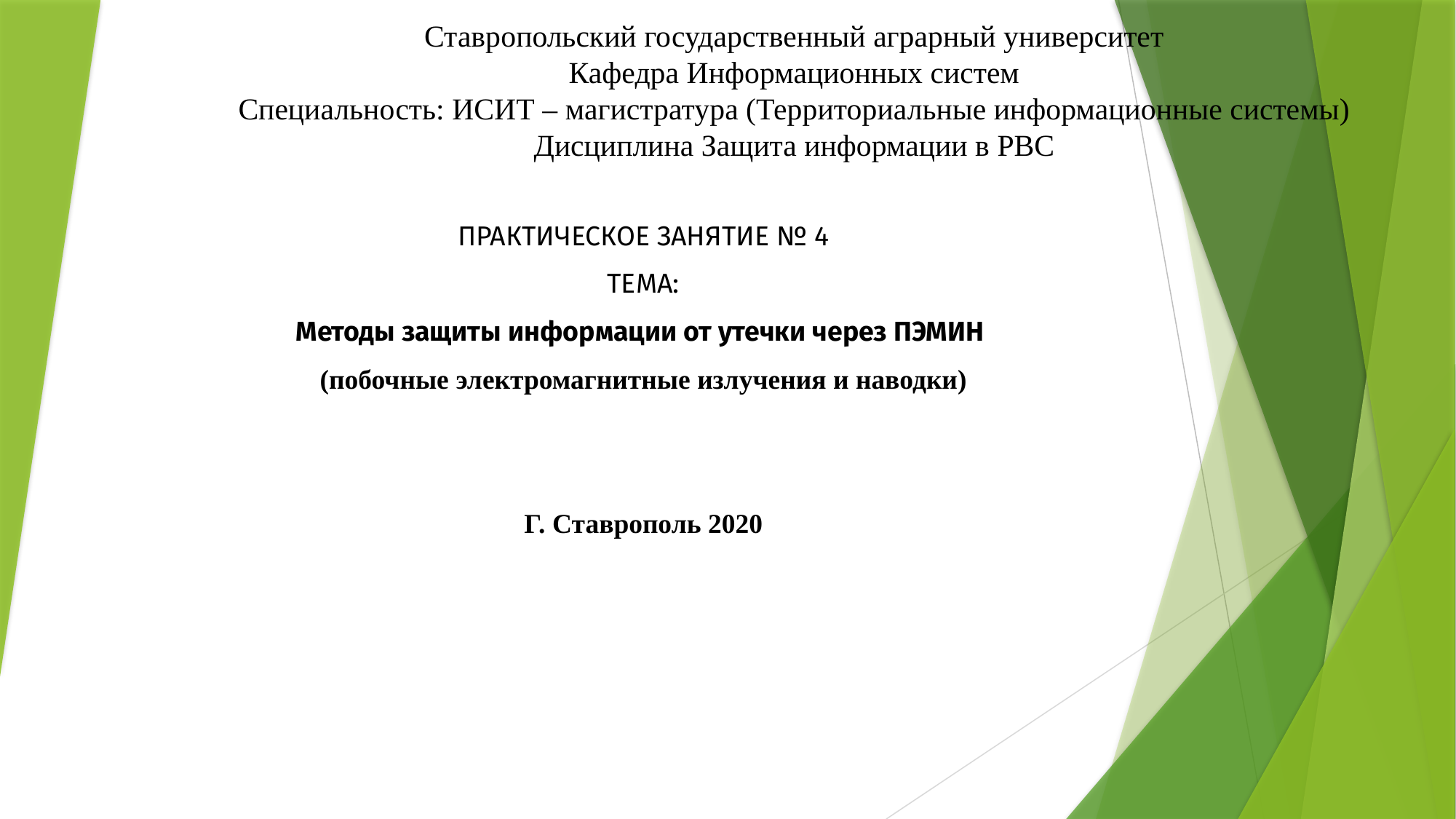

# Ставропольский государственный аграрный университет Кафедра Информационных систем Специальность: ИСИТ – магистратура (Территориальные информационные системы) Дисциплина Защита информации в РВС
ПРАКТИЧЕСКОЕ ЗАНЯТИЕ № 4
ТЕМА:
Методы защиты информации от утечки через ПЭМИН
(побочные электромагнитные излучения и наводки)

Г. Ставрополь 2020